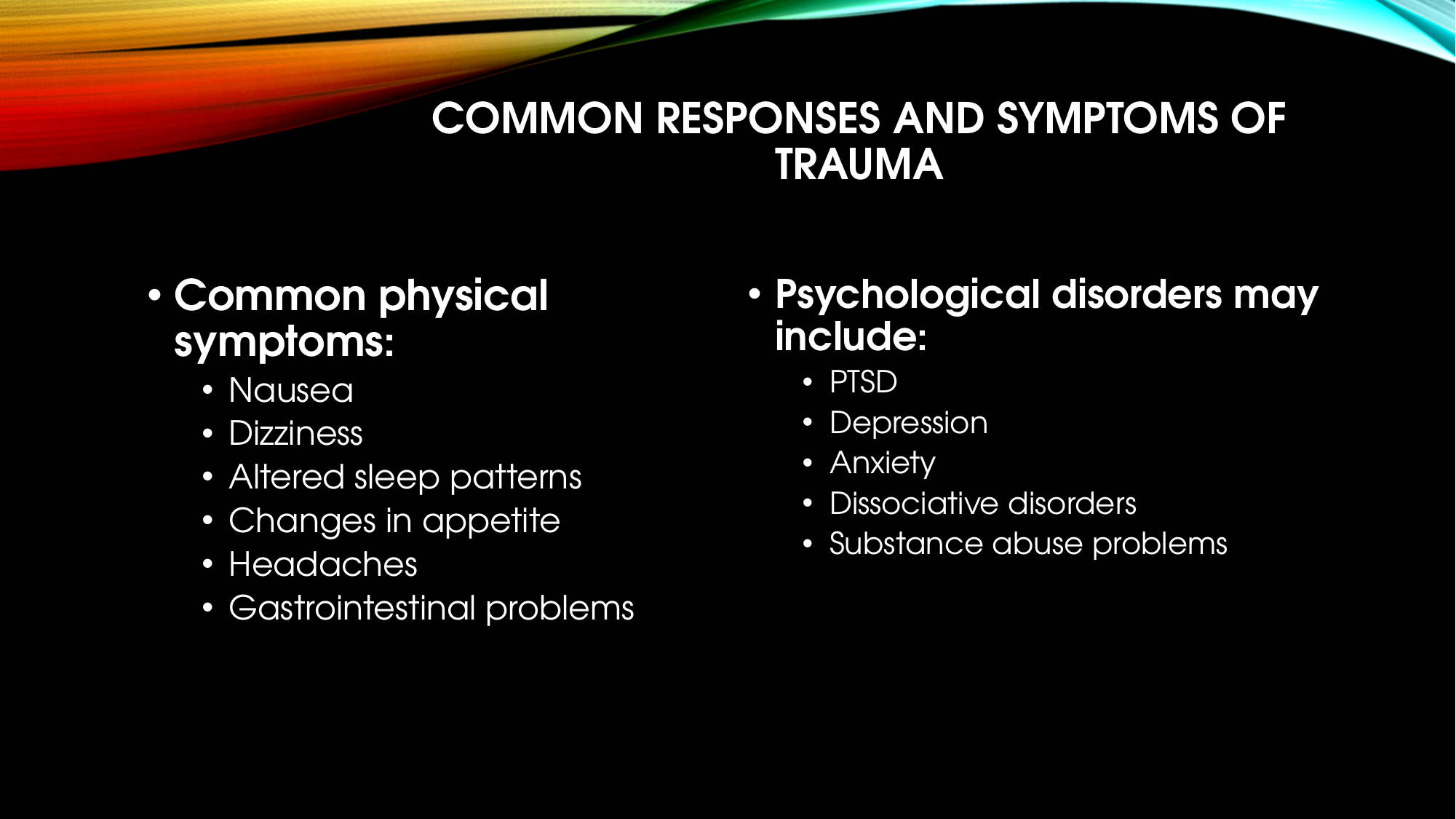

# Common Responses And Symptoms Of Trauma
Common physical symptoms:
Nausea
Dizziness
Altered sleep patterns
Changes in appetite
Headaches
Gastrointestinal problems

Psychological disorders may include:
PTSD
Depression
Anxiety
Dissociative disorders
Substance abuse problems